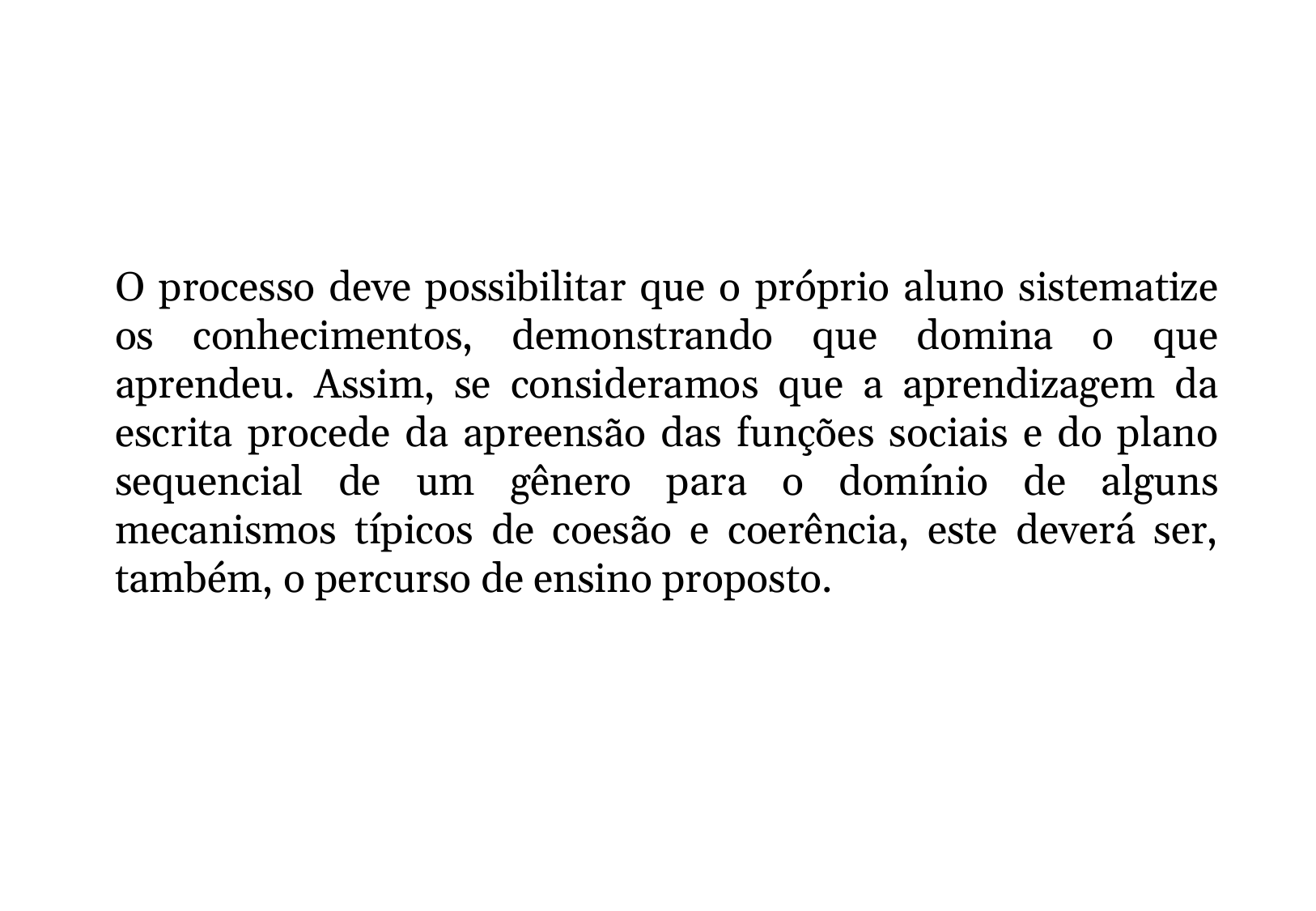

O processo deve possibilitar que o próprio aluno sistematize os conhecimentos, demonstrando que domina o que aprendeu. Assim, se consideramos que a aprendizagem da escrita procede da apreensão das funções sociais e do plano sequencial de um gênero para o domínio de alguns mecanismos típicos de coesão e coerência, este deverá ser, também, o percurso de ensino proposto.